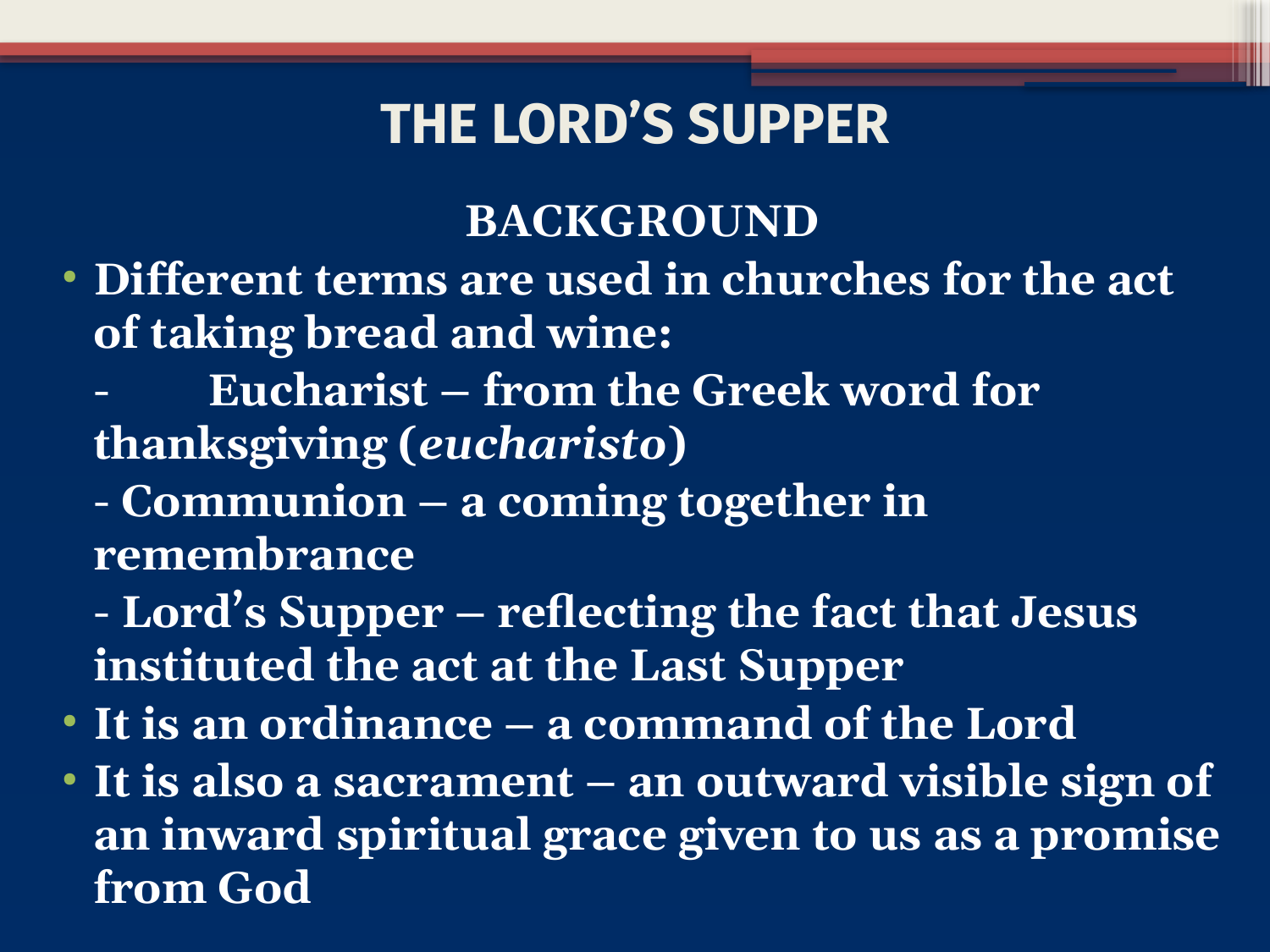

# THE LORD’S SUPPER
BACKGROUND
Different terms are used in churches for the act of taking bread and wine:
	-	Eucharist – from the Greek word for thanksgiving (eucharisto)
	- Communion – a coming together in remembrance
	- Lord’s Supper – reflecting the fact that Jesus instituted the act at the Last Supper
It is an ordinance – a command of the Lord
It is also a sacrament – an outward visible sign of an inward spiritual grace given to us as a promise from God